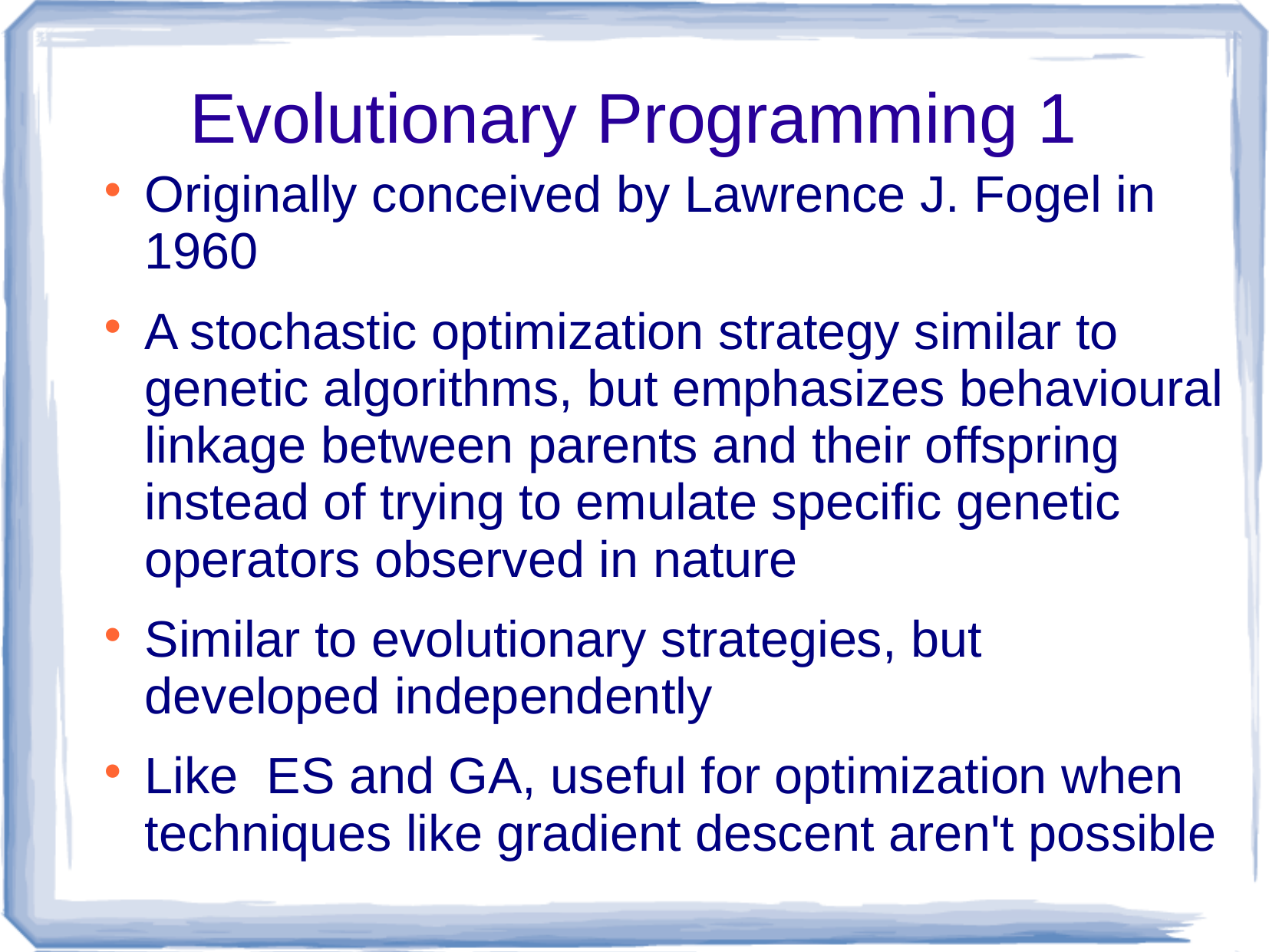

# Evolutionary Programming 1
Originally conceived by Lawrence J. Fogel in 1960
A stochastic optimization strategy similar to genetic algorithms, but emphasizes behavioural linkage between parents and their offspring instead of trying to emulate specific genetic operators observed in nature
Similar to evolutionary strategies, but developed independently
Like  ES and GA, useful for optimization when techniques like gradient descent aren't possible